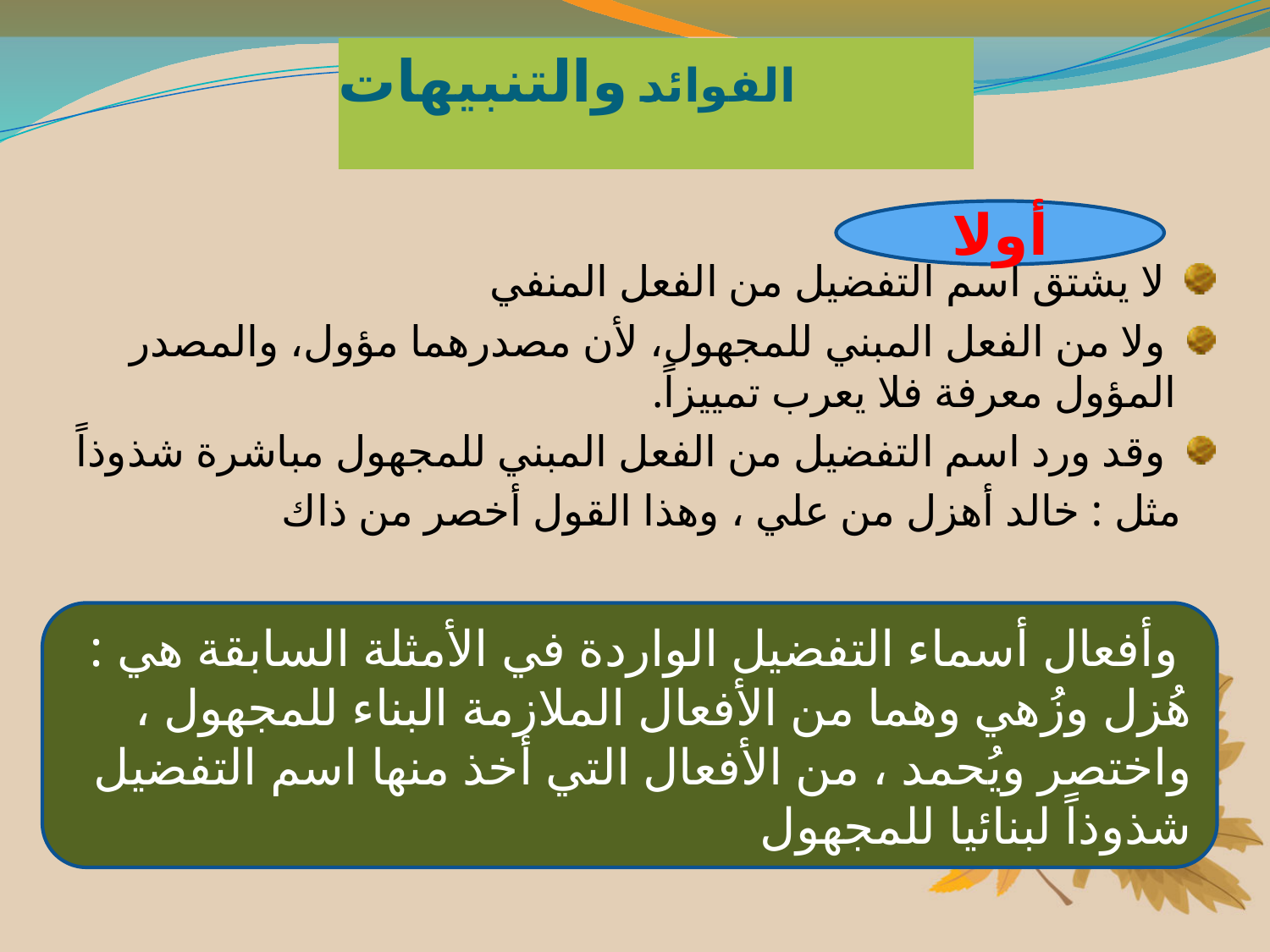

# الفوائد والتنبيهات

 لا يشتق اسم التفضيل من الفعل المنفي
 ولا من الفعل المبني للمجهول، لأن مصدرهما مؤول، والمصدر المؤول معرفة فلا يعرب تمييزاً.
 وقد ورد اسم التفضيل من الفعل المبني للمجهول مباشرة شذوذاً
   مثل : خالد أهزل من علي ، وهذا القول أخصر من ذاك
أولا
 وأفعال أسماء التفضيل الواردة في الأمثلة السابقة هي : هُزل وزُهي وهما من الأفعال الملازمة البناء للمجهول ، واختصر ويُحمد ، من الأفعال التي أخذ منها اسم التفضيل شذوذاً لبنائيا للمجهول